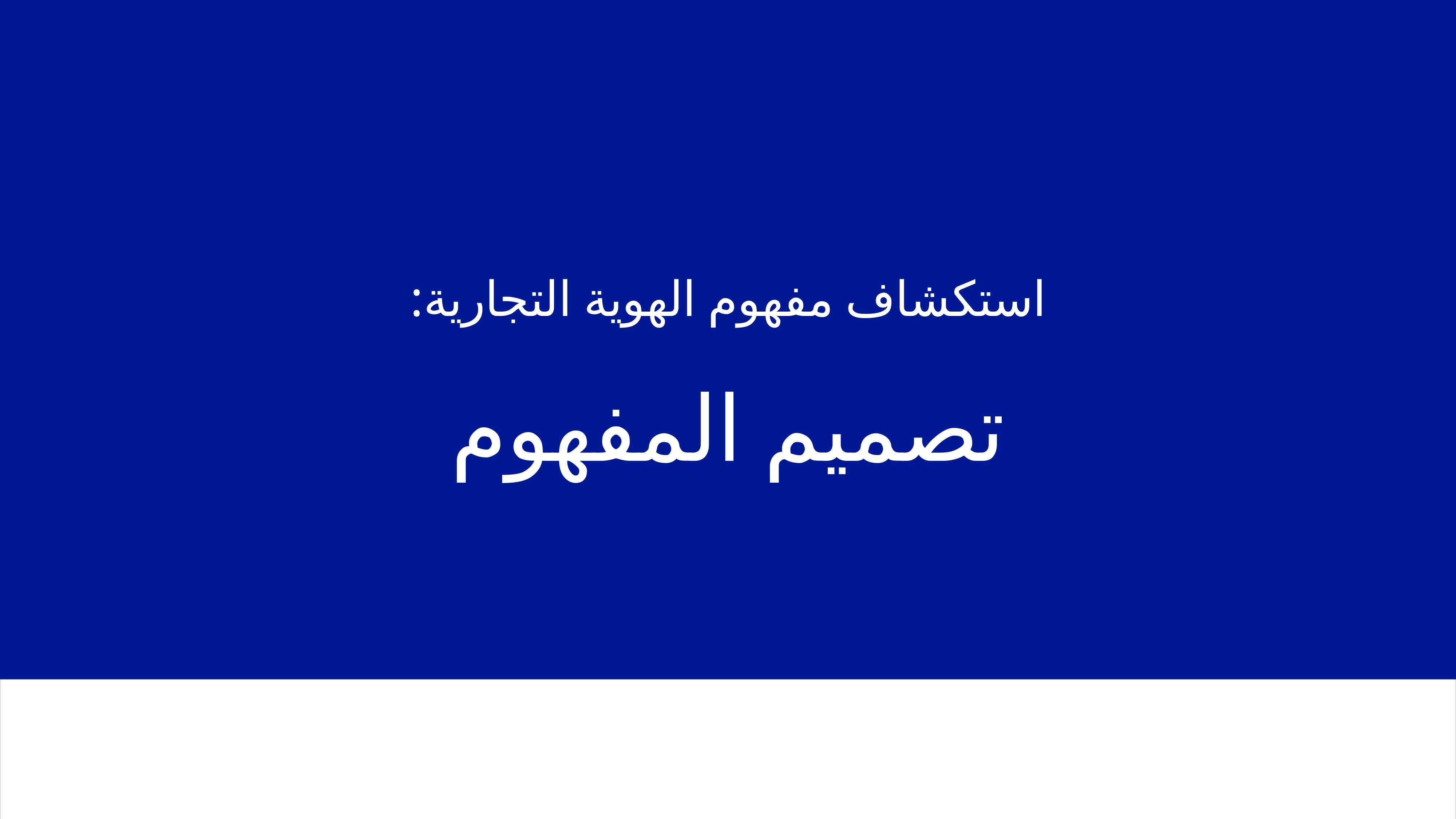

استكشاف مفهوم الهوية التجارية:
# تصميم المفهوم